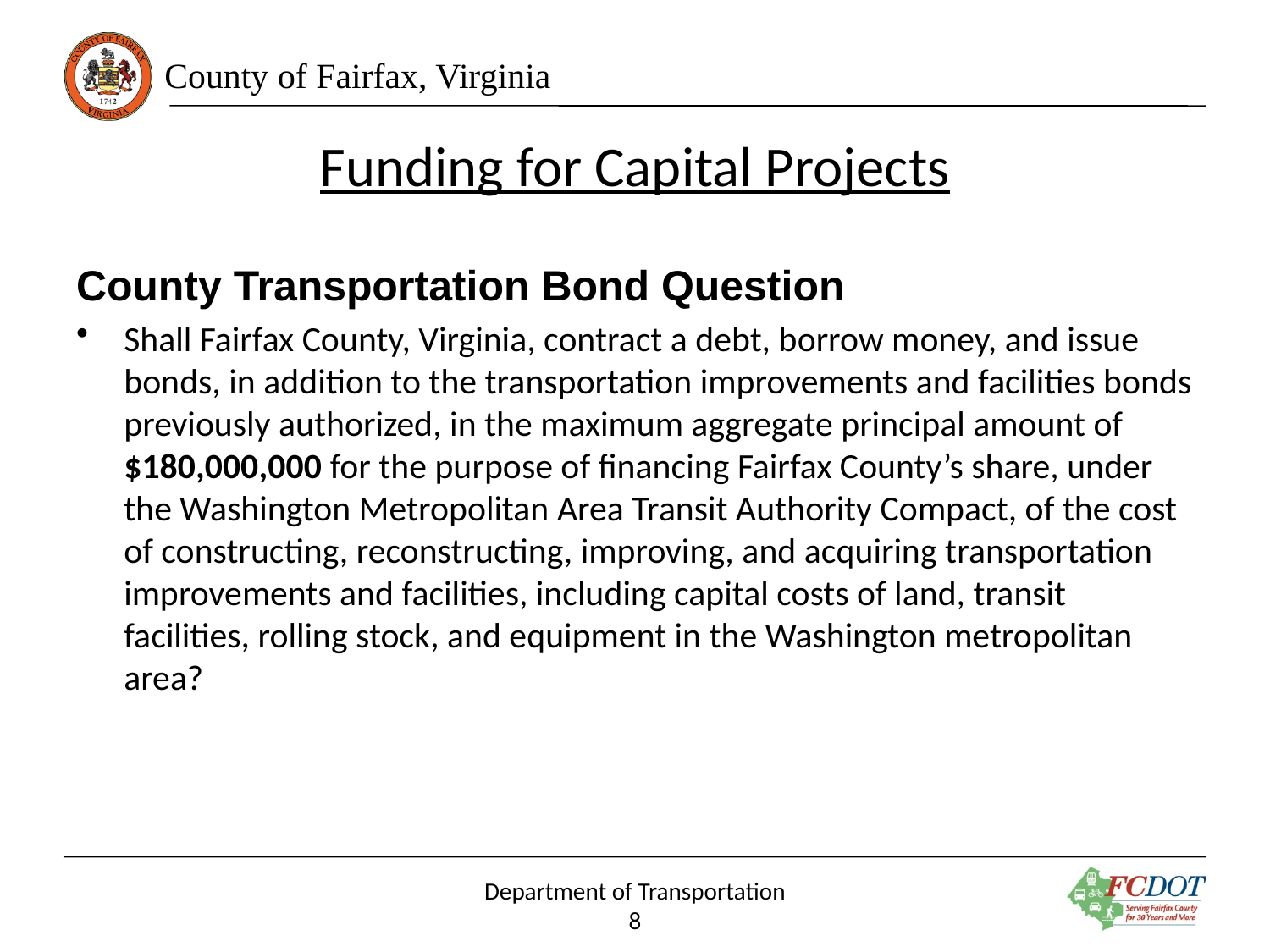

# Funding for Capital Projects
County Transportation Bond Question
Shall Fairfax County, Virginia, contract a debt, borrow money, and issue bonds, in addition to the transportation improvements and facilities bonds previously authorized, in the maximum aggregate principal amount of $180,000,000 for the purpose of financing Fairfax County’s share, under the Washington Metropolitan Area Transit Authority Compact, of the cost of constructing, reconstructing, improving, and acquiring transportation improvements and facilities, including capital costs of land, transit facilities, rolling stock, and equipment in the Washington metropolitan area?
Department of Transportation
8